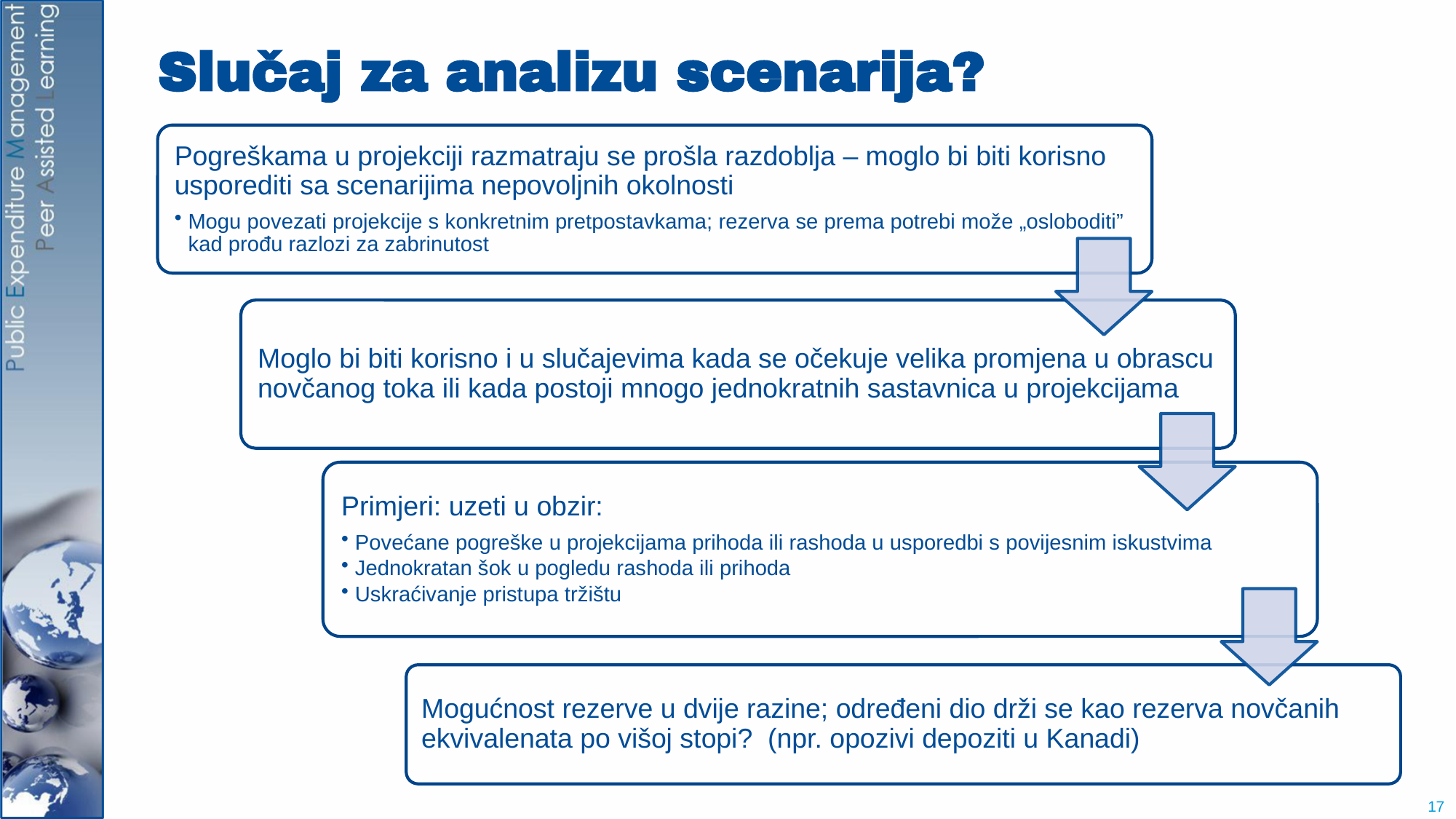

# Slučaj za analizu scenarija?
Pogreškama u projekciji razmatraju se prošla razdoblja – moglo bi biti korisno usporediti sa scenarijima nepovoljnih okolnosti
Mogu povezati projekcije s konkretnim pretpostavkama; rezerva se prema potrebi može „osloboditi” kad prođu razlozi za zabrinutost
Moglo bi biti korisno i u slučajevima kada se očekuje velika promjena u obrascu novčanog toka ili kada postoji mnogo jednokratnih sastavnica u projekcijama
Primjeri: uzeti u obzir:
Povećane pogreške u projekcijama prihoda ili rashoda u usporedbi s povijesnim iskustvima
Jednokratan šok u pogledu rashoda ili prihoda
Uskraćivanje pristupa tržištu
Mogućnost rezerve u dvije razine; određeni dio drži se kao rezerva novčanih ekvivalenata po višoj stopi?  (npr. opozivi depoziti u Kanadi)